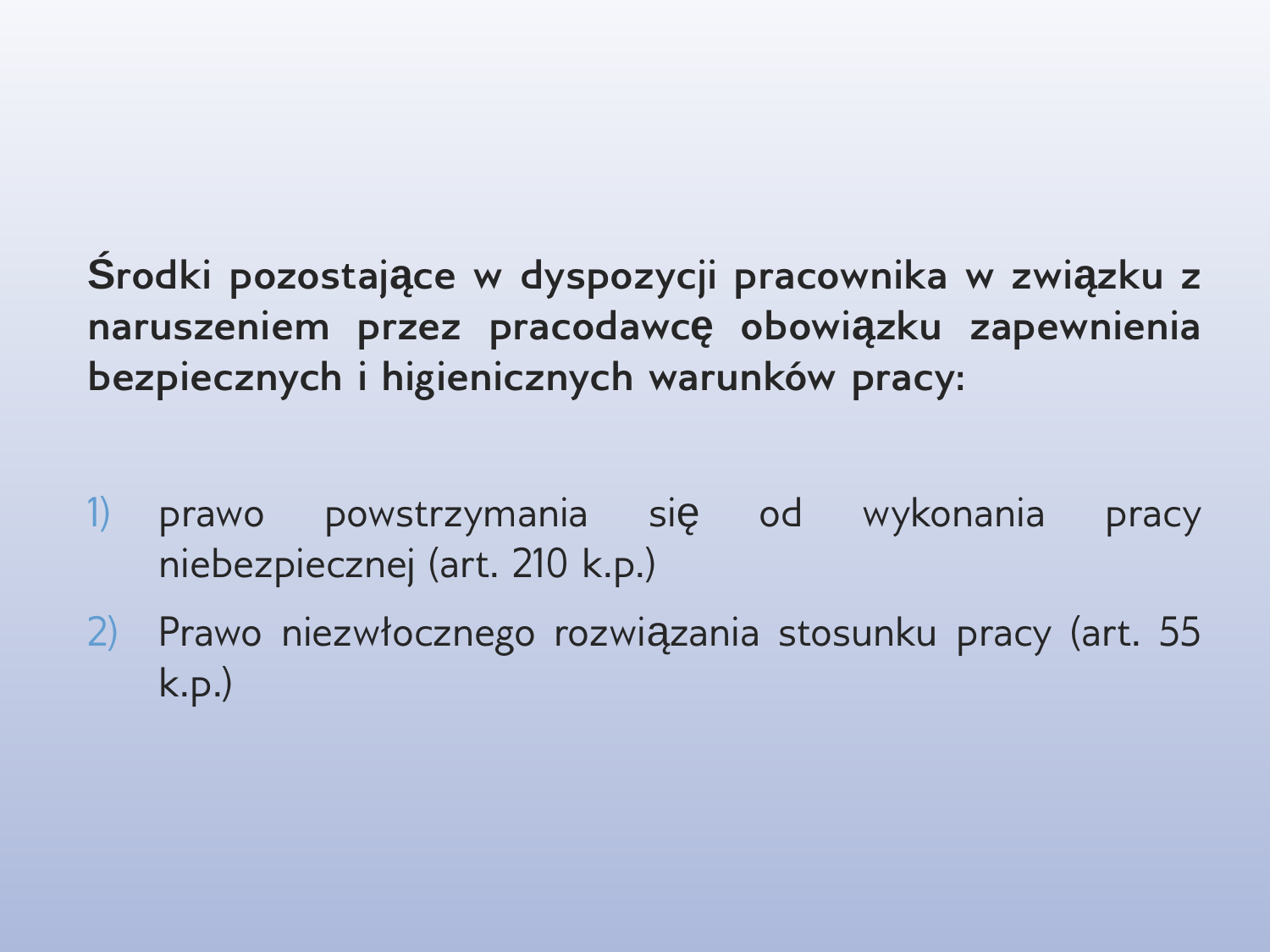

Środki pozostające w dyspozycji pracownika w związku z naruszeniem przez pracodawcę obowiązku zapewnienia bezpiecznych i higienicznych warunków pracy:

prawo powstrzymania się od wykonania pracy niebezpiecznej (art. 210 k.p.)
Prawo niezwłocznego rozwiązania stosunku pracy (art. 55 k.p.)